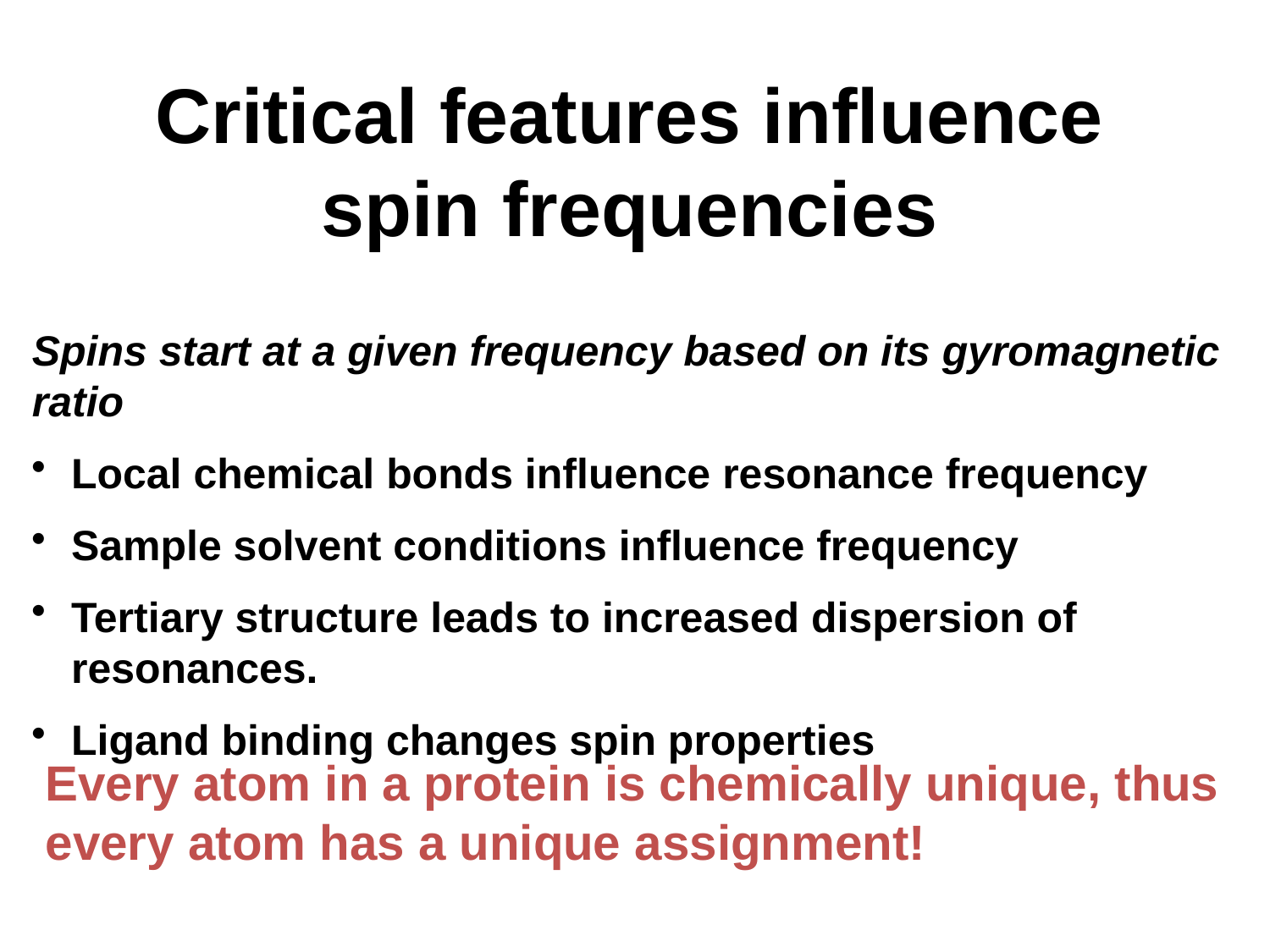

# Critical features influence spin frequencies
Spins start at a given frequency based on its gyromagnetic ratio
Local chemical bonds influence resonance frequency
Sample solvent conditions influence frequency
Tertiary structure leads to increased dispersion of resonances.
Ligand binding changes spin properties
Every atom in a protein is chemically unique, thus
every atom has a unique assignment!